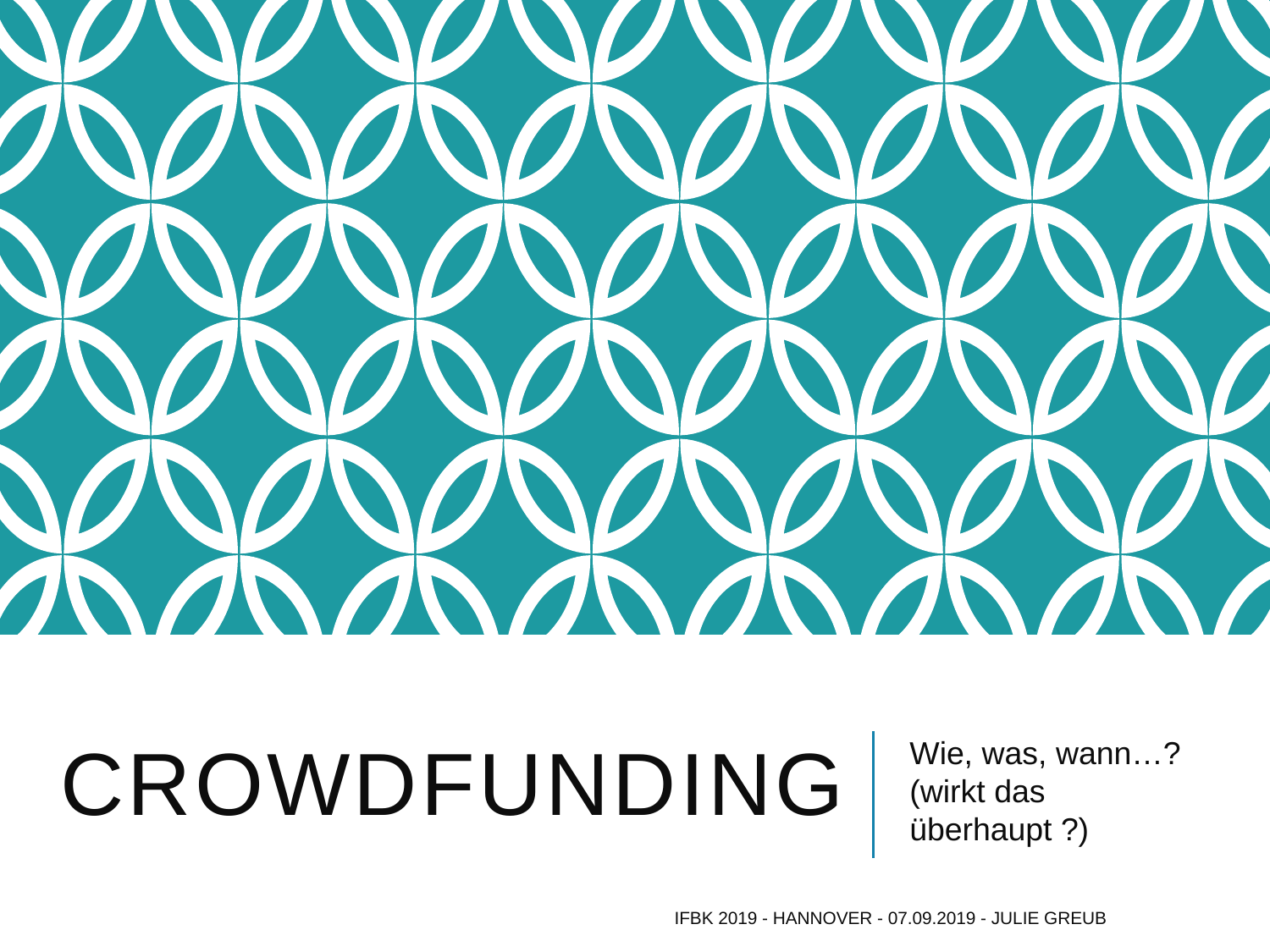

# crowdfunding
Wie, was, wann…? (wirkt das überhaupt ?)
IFBK 2019 - Hannover - 07.09.2019 - Julie Greub